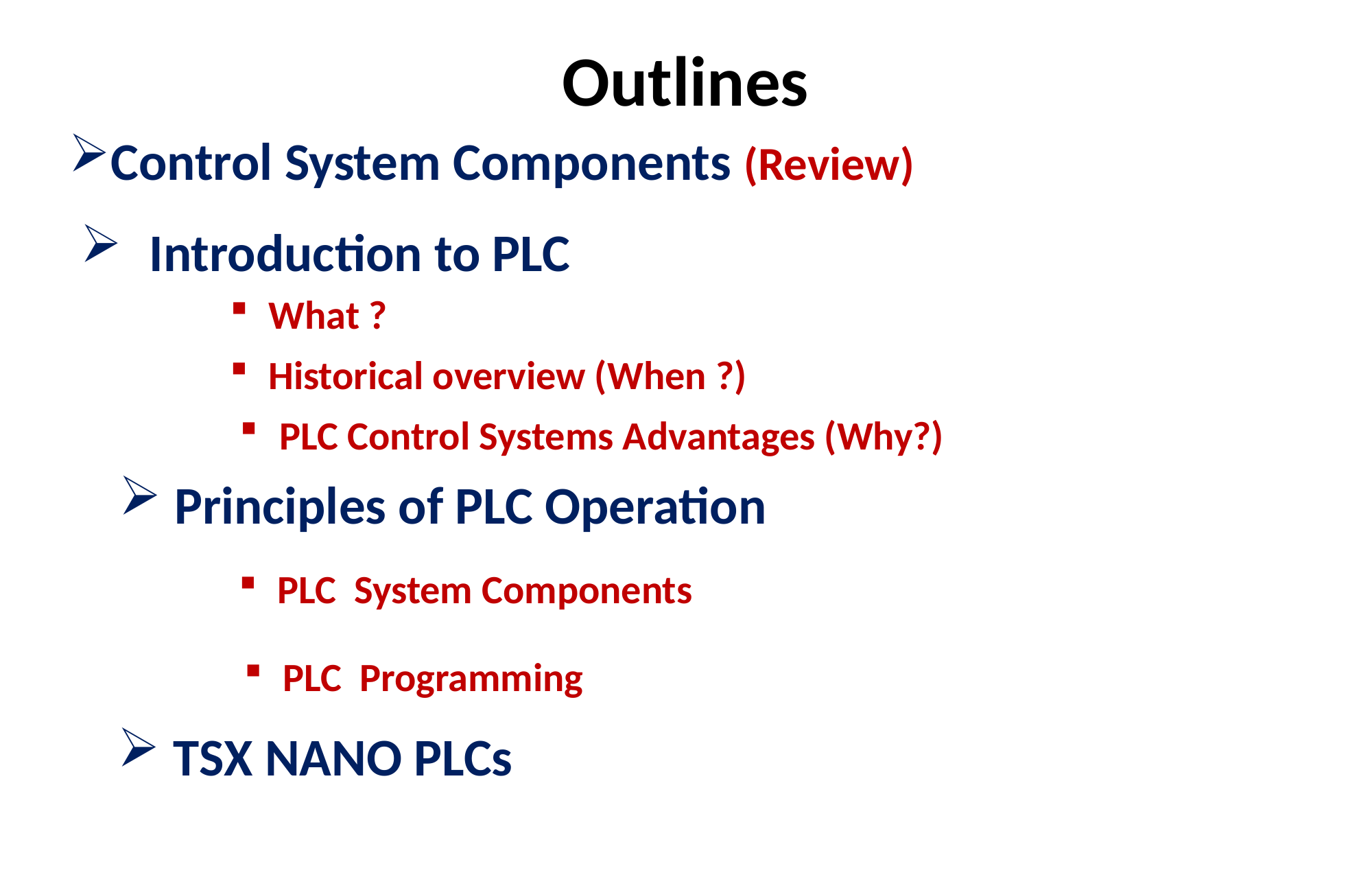

# Outlines
Control System Components (Review)

  Introduction to PLC

What ?

Historical overview (When ?)

PLC Control Systems Advantages (Why?)
 Principles of PLC Operation
PLC  System Components

PLC  Programming

 TSX NANO PLCs